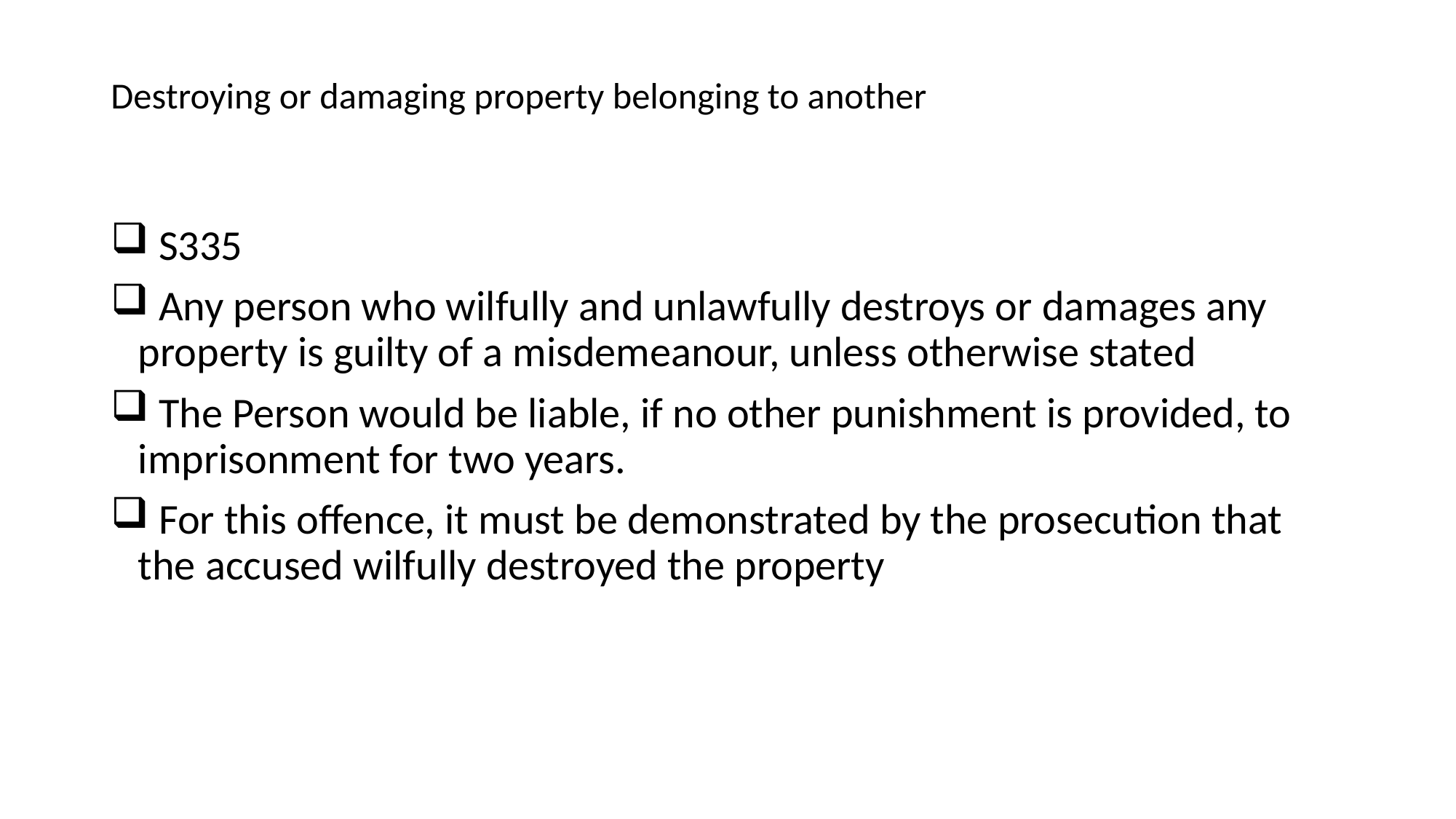

# Destroying or damaging property belonging to another
 S335
 Any person who wilfully and unlawfully destroys or damages any property is guilty of a misdemeanour, unless otherwise stated
 The Person would be liable, if no other punishment is provided, to imprisonment for two years.
 For this offence, it must be demonstrated by the prosecution that the accused wilfully destroyed the property